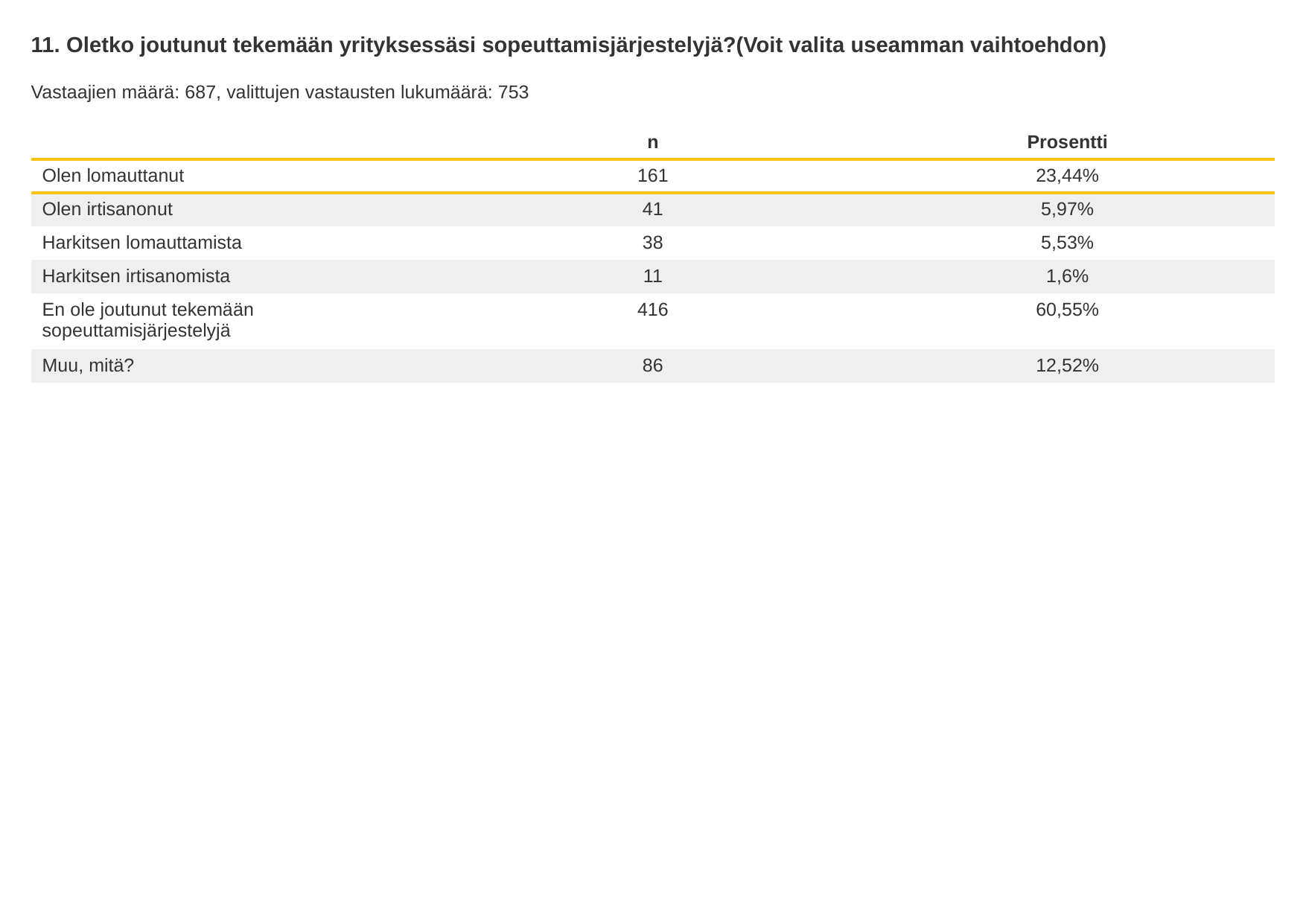

11. Oletko joutunut tekemään yrityksessäsi sopeuttamisjärjestelyjä?(Voit valita useamman vaihtoehdon)
Vastaajien määrä: 687, valittujen vastausten lukumäärä: 753
|  | n | Prosentti |
| --- | --- | --- |
| Olen lomauttanut | 161 | 23,44% |
| Olen irtisanonut | 41 | 5,97% |
| Harkitsen lomauttamista | 38 | 5,53% |
| Harkitsen irtisanomista | 11 | 1,6% |
| En ole joutunut tekemään sopeuttamisjärjestelyjä | 416 | 60,55% |
| Muu, mitä? | 86 | 12,52% |